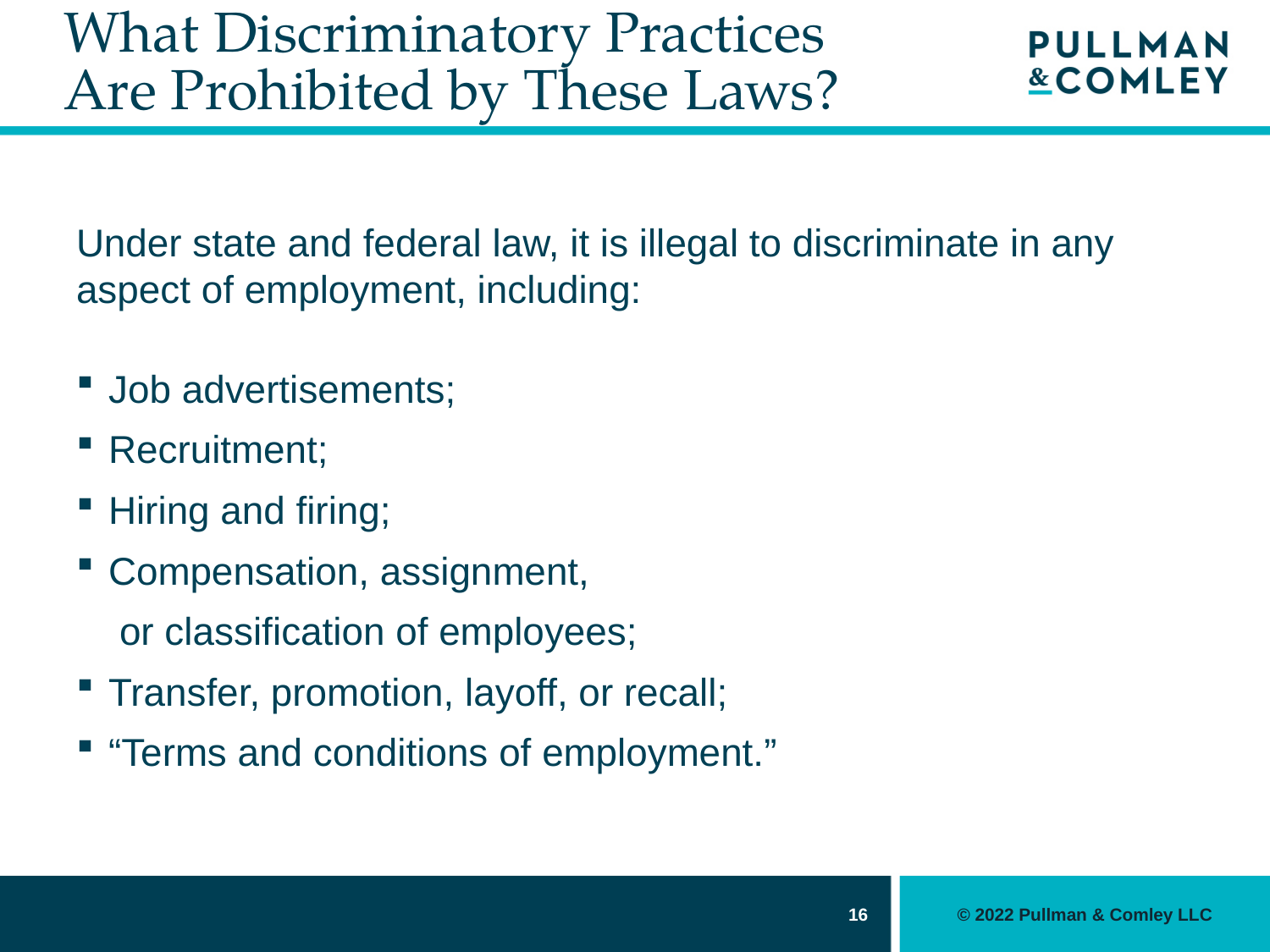

# What Discriminatory Practices Are Prohibited by These Laws?
Under state and federal law, it is illegal to discriminate in any aspect of employment, including:

Job advertisements;
Recruitment;
Hiring and firing;
Compensation, assignment,
    or classification of employees;
Transfer, promotion, layoff, or recall;
“Terms and conditions of employment.”

16
© 2022 Pullman & Comley LLC